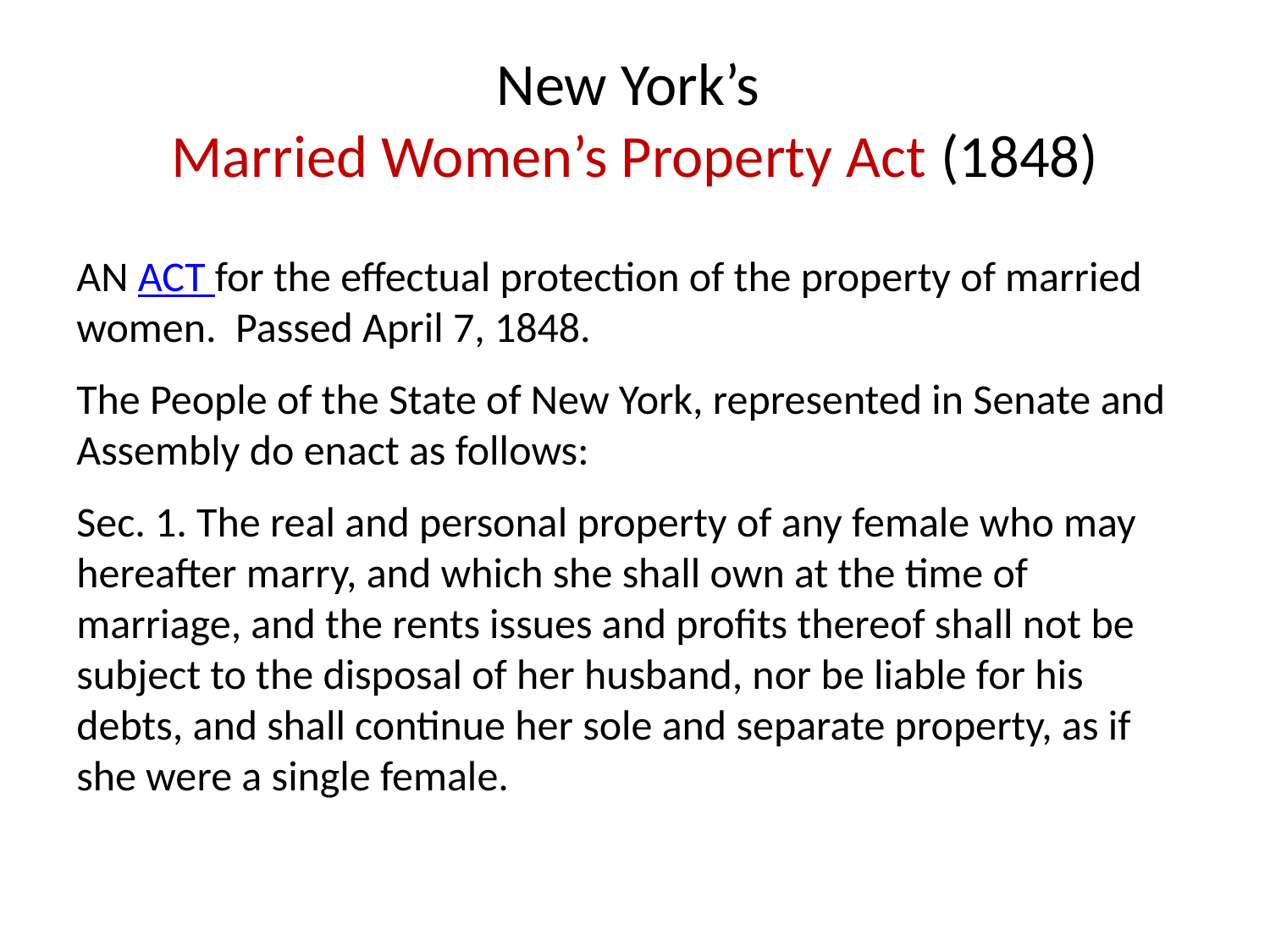

# New York’s Married Women’s Property Act (1848)
AN ACT for the effectual protection of the property of married women.  Passed April 7, 1848.

The People of the State of New York, represented in Senate and Assembly do enact as follows:

Sec. 1. The real and personal property of any female who may hereafter marry, and which she shall own at the time of marriage, and the rents issues and profits thereof shall not be subject to the disposal of her husband, nor be liable for his debts, and shall continue her sole and separate property, as if she were a single female.